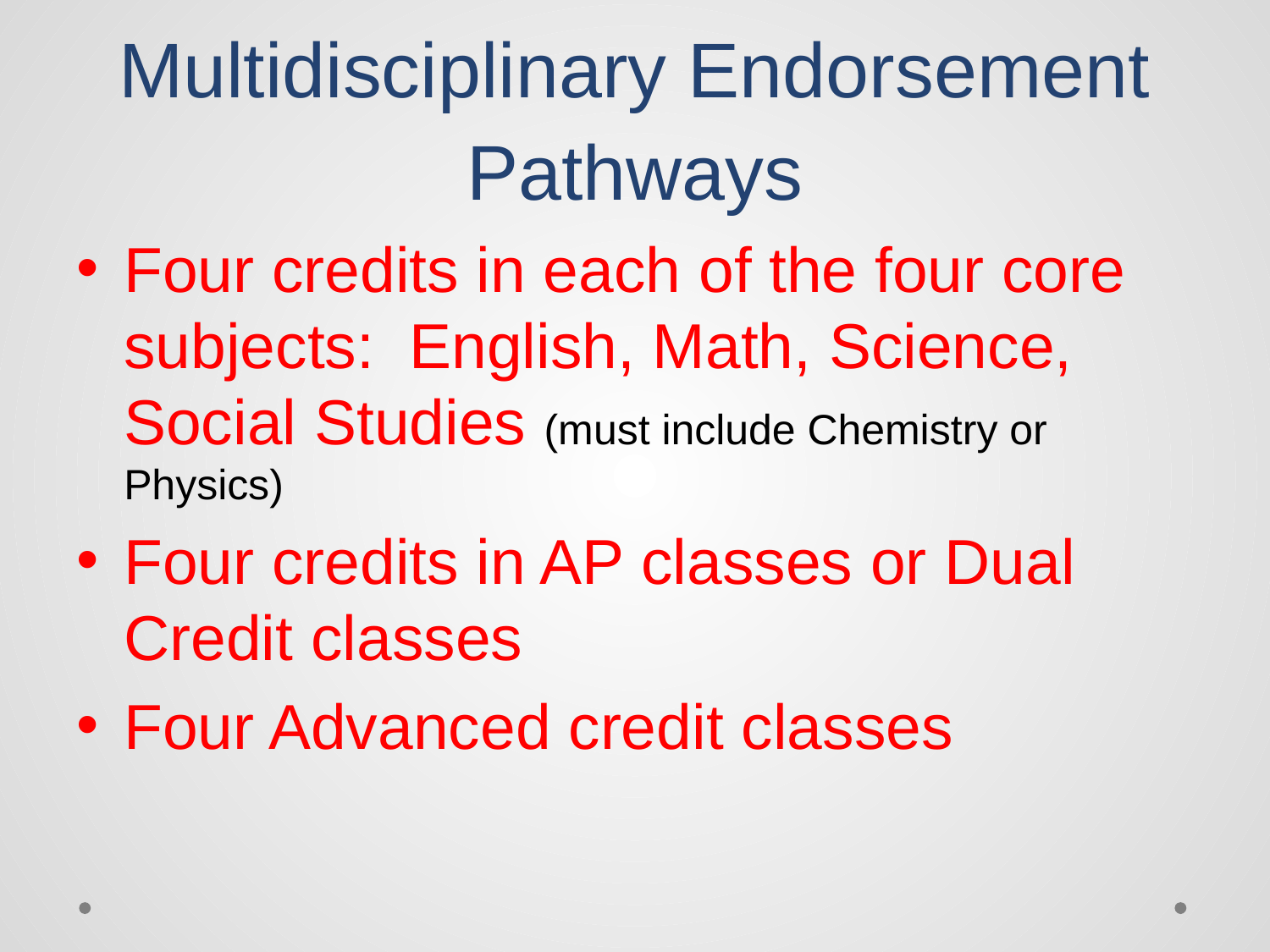

# Multidisciplinary Endorsement Pathways
Four credits in each of the four core subjects:  English, Math, Science, Social Studies (must include Chemistry or Physics)
Four credits in AP classes or Dual Credit classes
Four Advanced credit classes